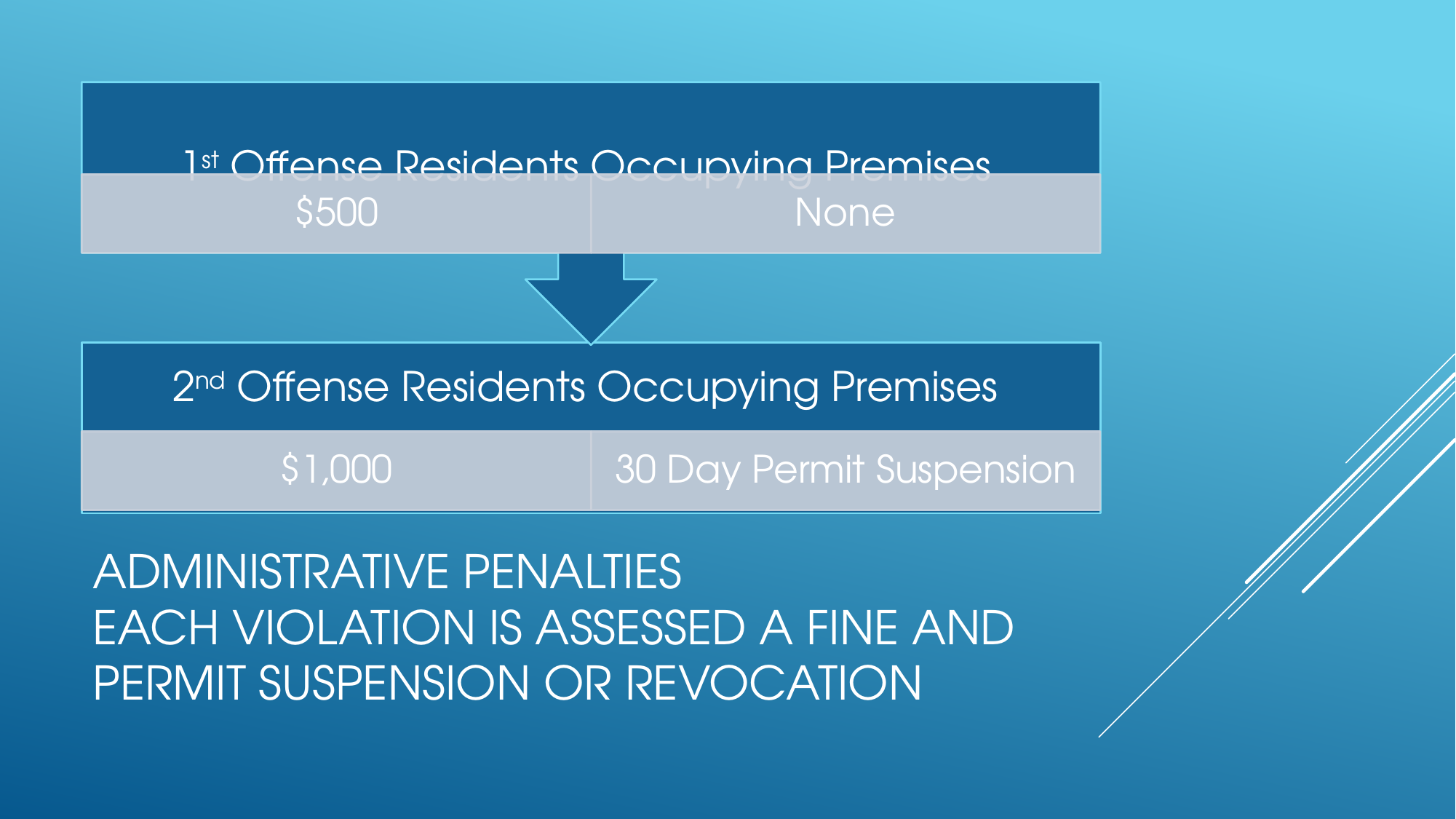

2nd Offense Residents Occupying Premises
$1,000
30 Day Permit Suspension
1st Offense Residents Occupying Premises
$500
None
# Administrative Penalties Each violation is assessed a fine and permit suspension or revocation